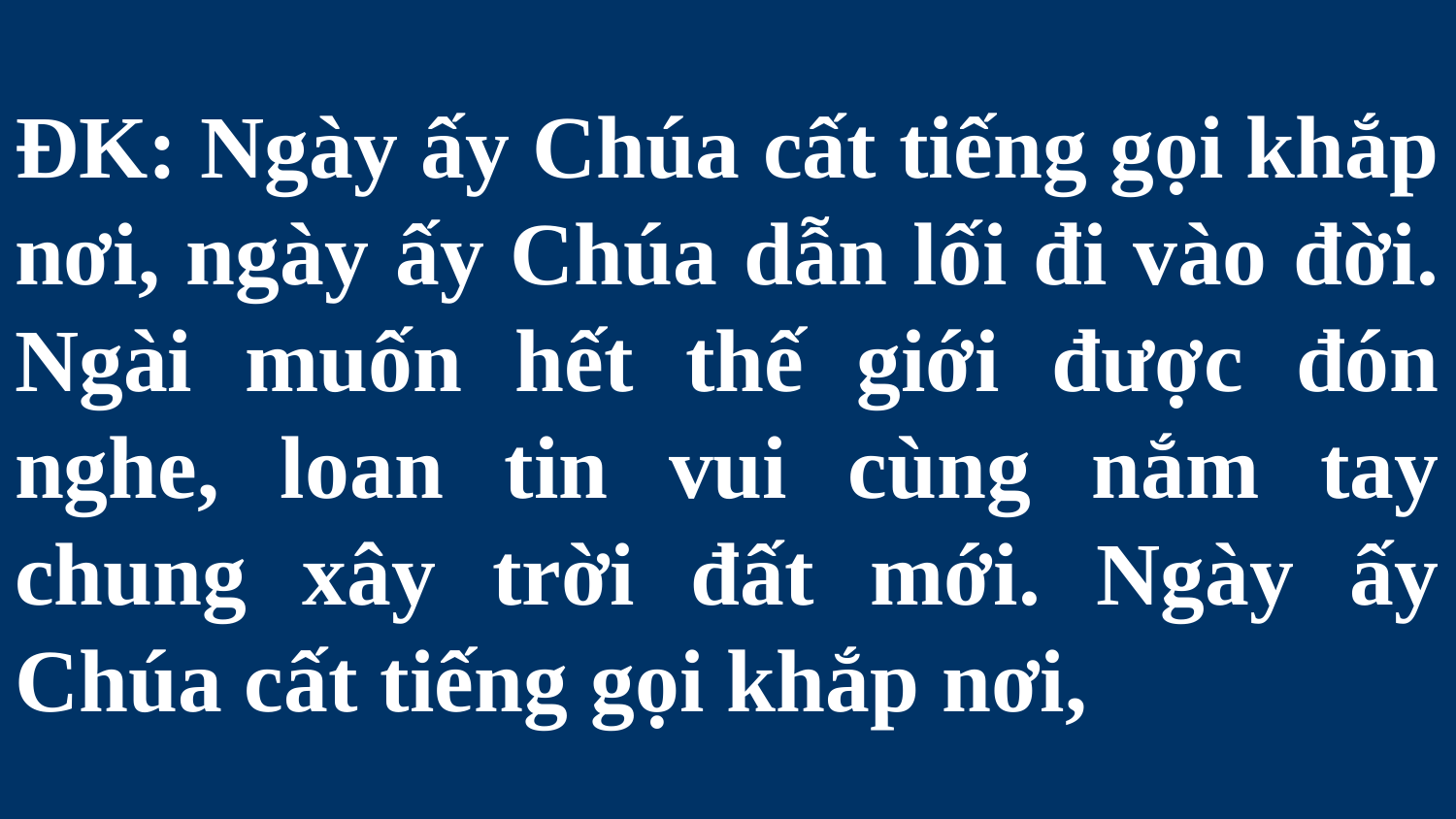

# ÐK: Ngày ấy Chúa cất tiếng gọi khắp nơi, ngày ấy Chúa dẫn lối đi vào đời. Ngài muốn hết thế giới được đón nghe, loan tin vui cùng nắm tay chung xây trời đất mới. Ngày ấy Chúa cất tiếng gọi khắp nơi,